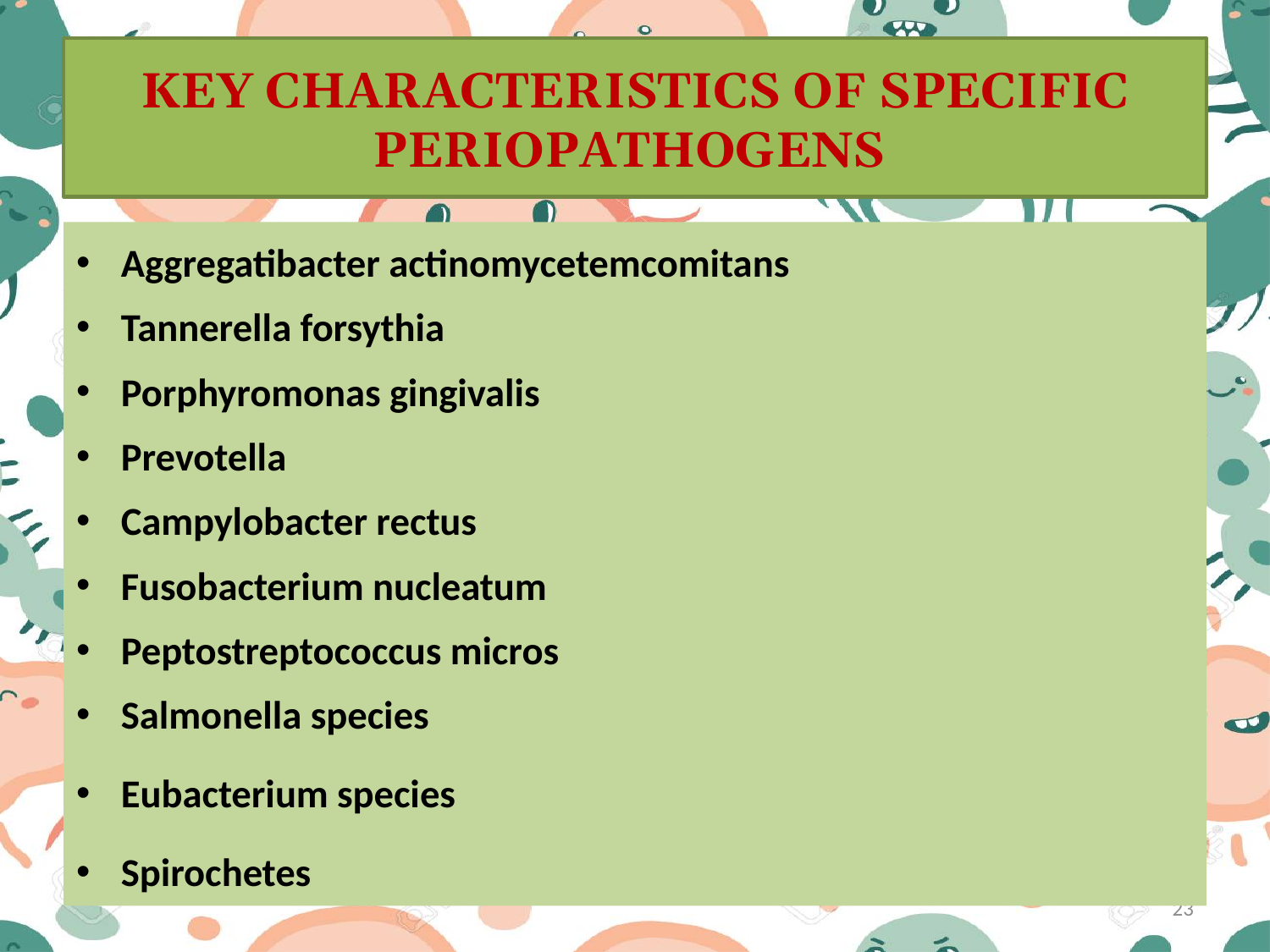

# KEY CHARACTERISTICS OF SPECIFIC PERIOPATHOGENS
Aggregatibacter actinomycetemcomitans
Tannerella forsythia
Porphyromonas gingivalis
Prevotella
Campylobacter rectus
Fusobacterium nucleatum
Peptostreptococcus micros
Salmonella species
Eubacterium species
Spirochetes
23